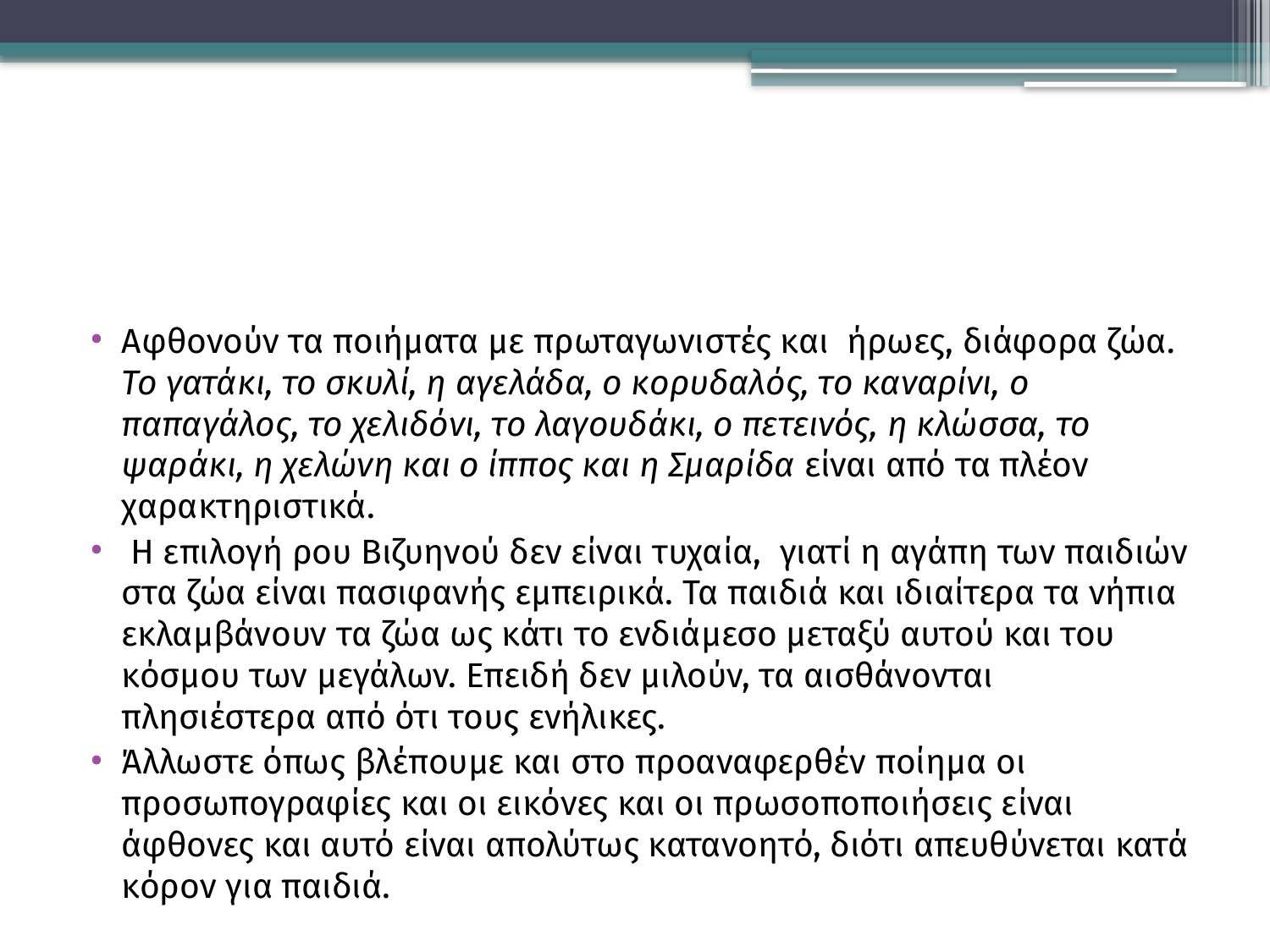

#
Αφθονούν τα ποιήματα με πρωταγωνιστές και  ήρωες, διάφορα ζώα. Το γατάκι, το σκυλί, η αγελάδα, ο κορυδαλός, το καναρίνι, ο παπαγάλος, το χελιδόνι, το λαγουδάκι, ο πετεινός, η κλώσσα, το ψαράκι, η χελώνη και ο ίππος και η Σμαρίδα είναι από τα πλέον χαρακτηριστικά.
 Η επιλογή ρου Βιζυηνού δεν είναι τυχαία,  γιατί η αγάπη των παιδιών στα ζώα είναι πασιφανής εμπειρικά. Τα παιδιά και ιδιαίτερα τα νήπια εκλαμβάνουν τα ζώα ως κάτι το ενδιάμεσο μεταξύ αυτού και του κόσμου των μεγάλων. Επειδή δεν μιλούν, τα αισθάνονται πλησιέστερα από ότι τους ενήλικες.
Άλλωστε όπως βλέπουμε και στο προαναφερθέν ποίημα οι προσωπογραφίες και οι εικόνες και οι πρωσοποποιήσεις είναι άφθονες και αυτό είναι απολύτως κατανοητό, διότι απευθύνεται κατά κόρον για παιδιά.